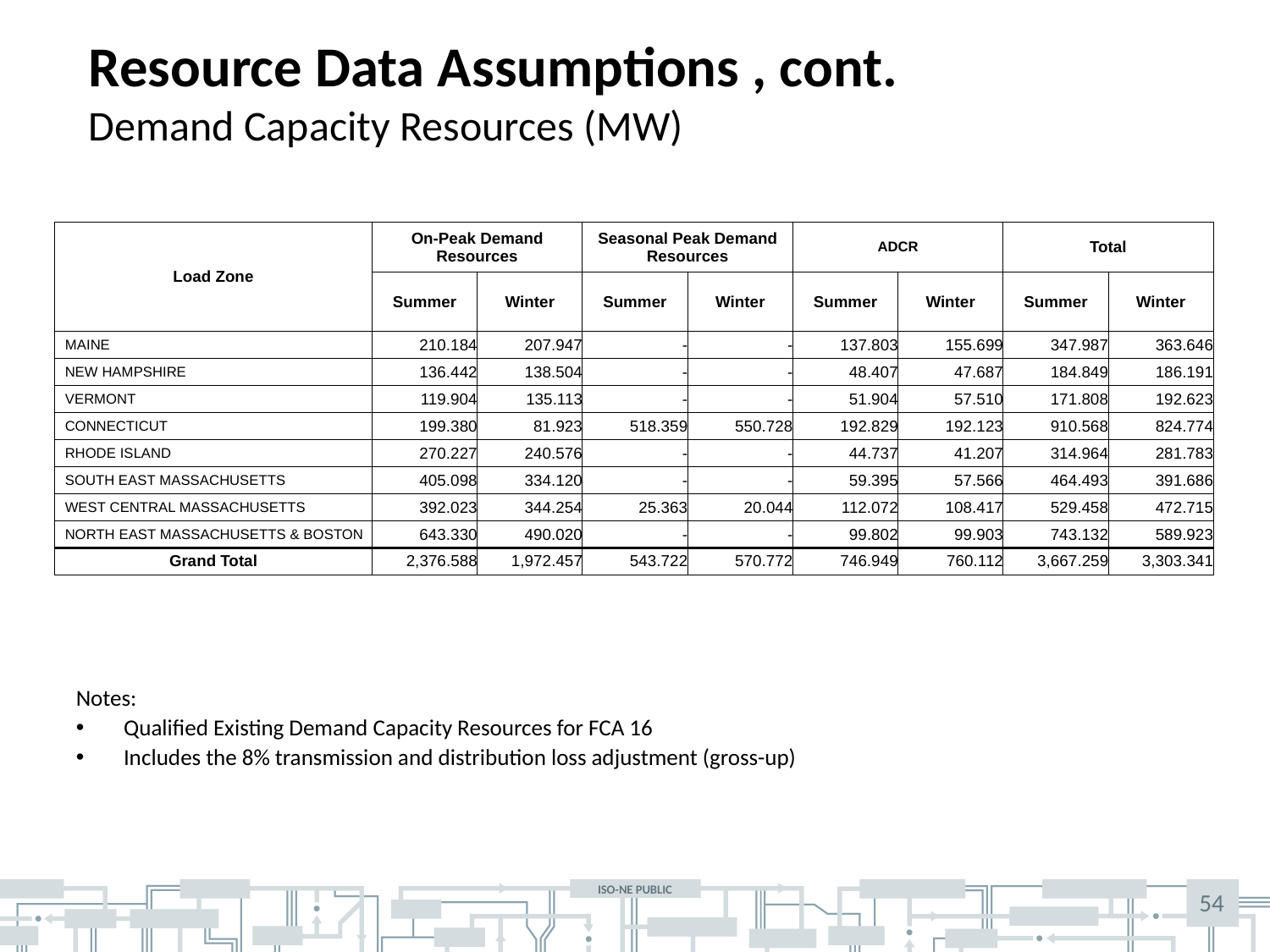

Resource Data Assumptions , cont.
Demand Capacity Resources (MW)
| Load Zone | On-Peak Demand Resources |  | Seasonal Peak Demand Resources |  | ADCR |  | Total |  |
| --- | --- | --- | --- | --- | --- | --- | --- | --- |
|  | Summer | Winter | Summer | Winter | Summer | Winter | Summer | Winter |
| MAINE | 210.184 | 207.947 | - | - | 137.803 | 155.699 | 347.987 | 363.646 |
| NEW HAMPSHIRE | 136.442 | 138.504 | - | - | 48.407 | 47.687 | 184.849 | 186.191 |
| VERMONT | 119.904 | 135.113 | - | - | 51.904 | 57.510 | 171.808 | 192.623 |
| CONNECTICUT | 199.380 | 81.923 | 518.359 | 550.728 | 192.829 | 192.123 | 910.568 | 824.774 |
| RHODE ISLAND | 270.227 | 240.576 | - | - | 44.737 | 41.207 | 314.964 | 281.783 |
| SOUTH EAST MASSACHUSETTS | 405.098 | 334.120 | - | - | 59.395 | 57.566 | 464.493 | 391.686 |
| WEST CENTRAL MASSACHUSETTS | 392.023 | 344.254 | 25.363 | 20.044 | 112.072 | 108.417 | 529.458 | 472.715 |
| NORTH EAST MASSACHUSETTS & BOSTON | 643.330 | 490.020 | - | - | 99.802 | 99.903 | 743.132 | 589.923 |
| Grand Total | 2,376.588 | 1,972.457 | 543.722 | 570.772 | 746.949 | 760.112 | 3,667.259 | 3,303.341 |
Notes:
Qualified Existing Demand Capacity Resources for FCA 16
Includes the 8% transmission and distribution loss adjustment (gross-up)

54